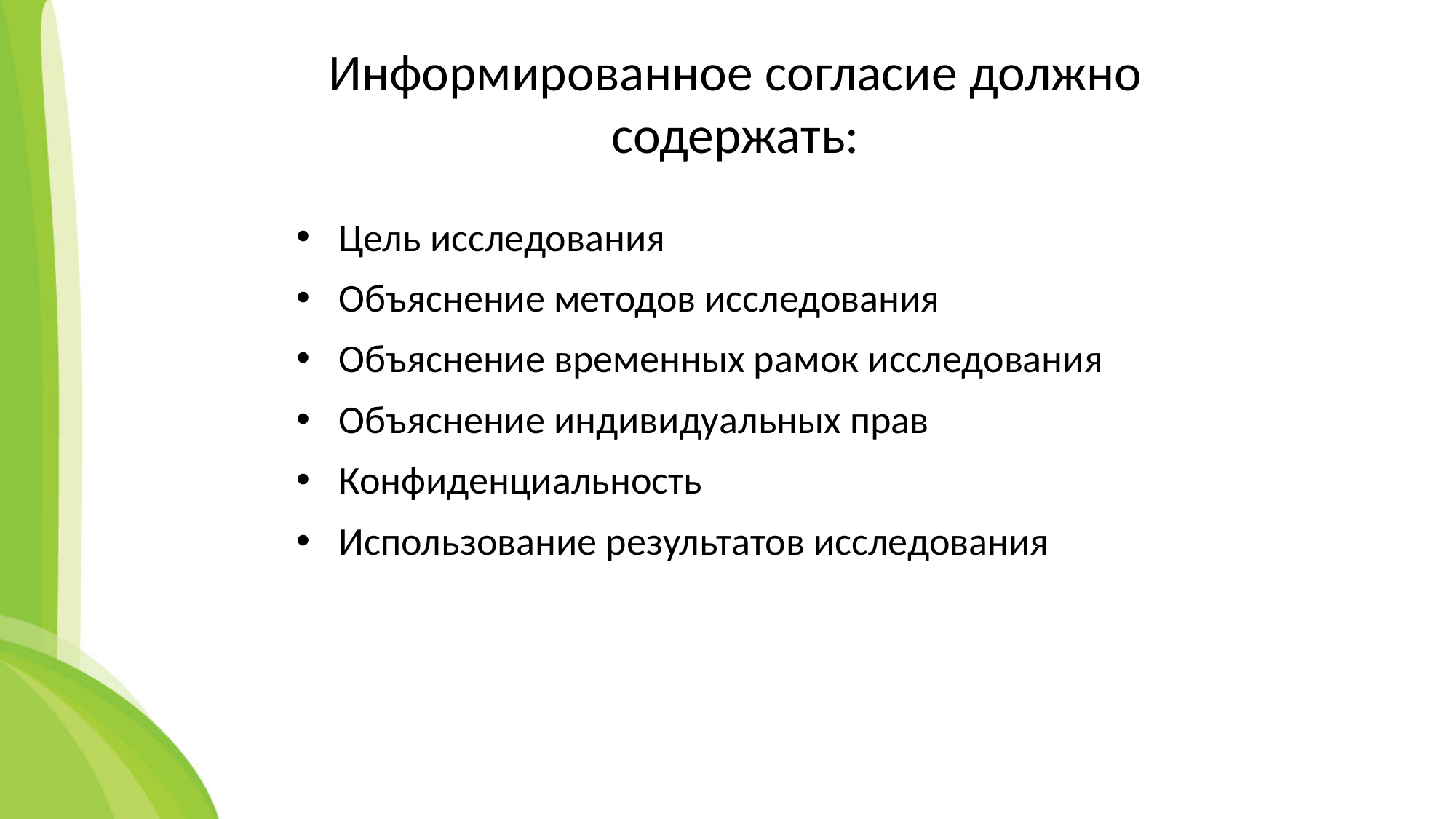

# Информированное согласие должно содержать:
Цель исследования
Объяснение методов исследования
Объяснение временных рамок исследования
Объяснение индивидуальных прав
Конфиденциальность
Использование результатов исследования